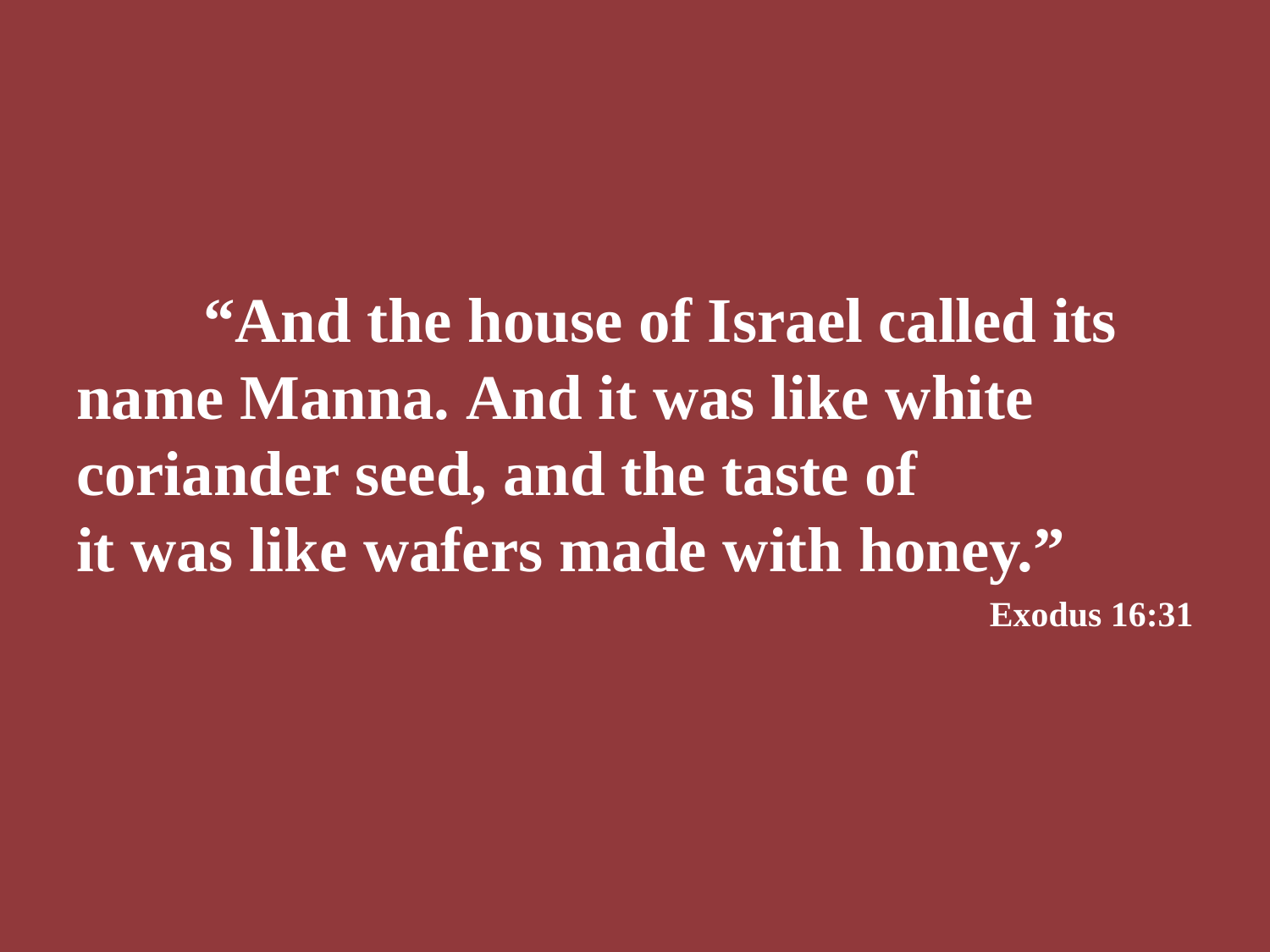

“And the house of Israel called its name Manna. And it was like white coriander seed, and the taste of it was like wafers made with honey.”
Exodus 16:31